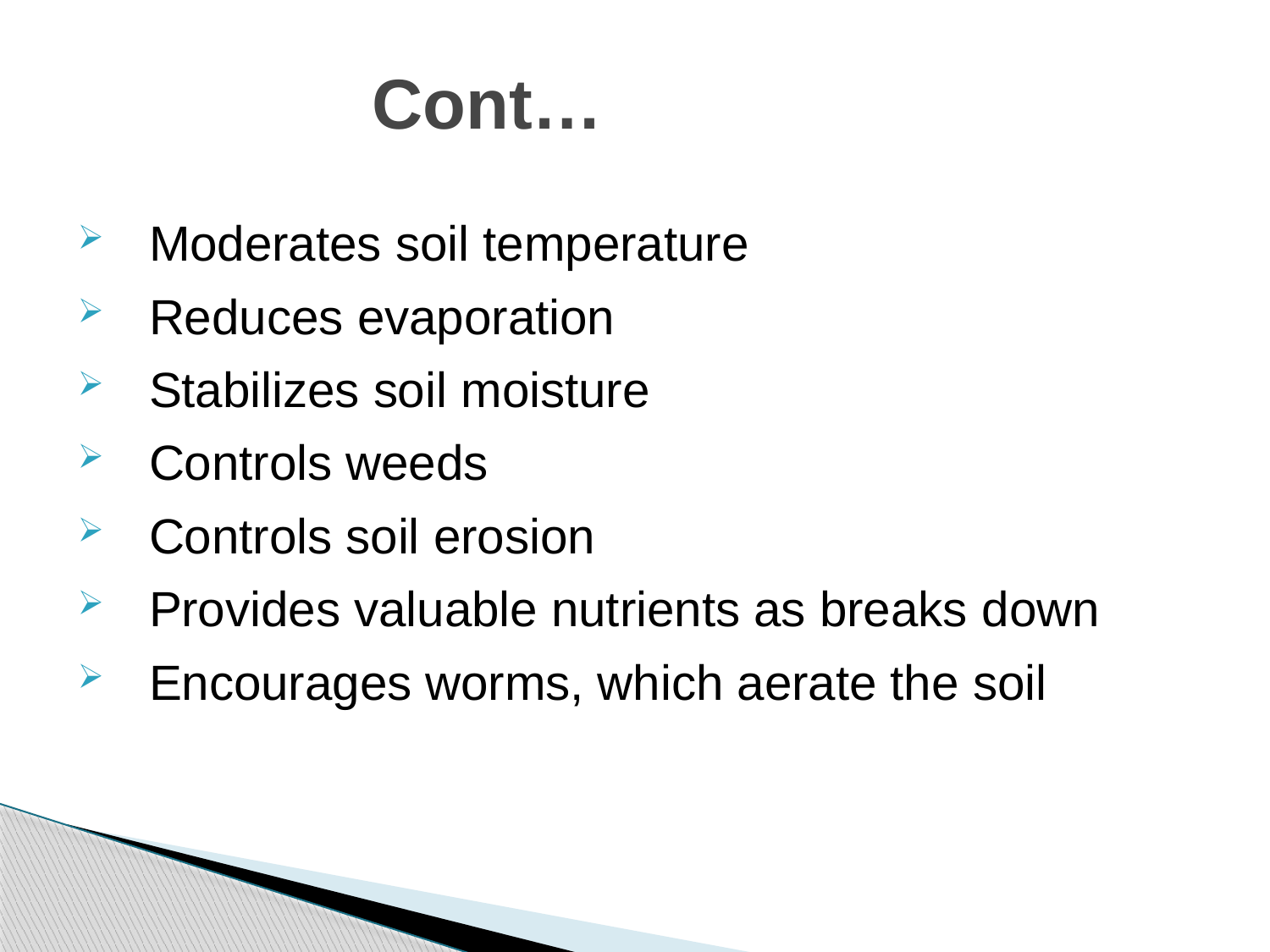

# Cont…
Moderates soil temperature
Reduces evaporation
Stabilizes soil moisture
Controls weeds
Controls soil erosion
Provides valuable nutrients as breaks down
Encourages worms, which aerate the soil